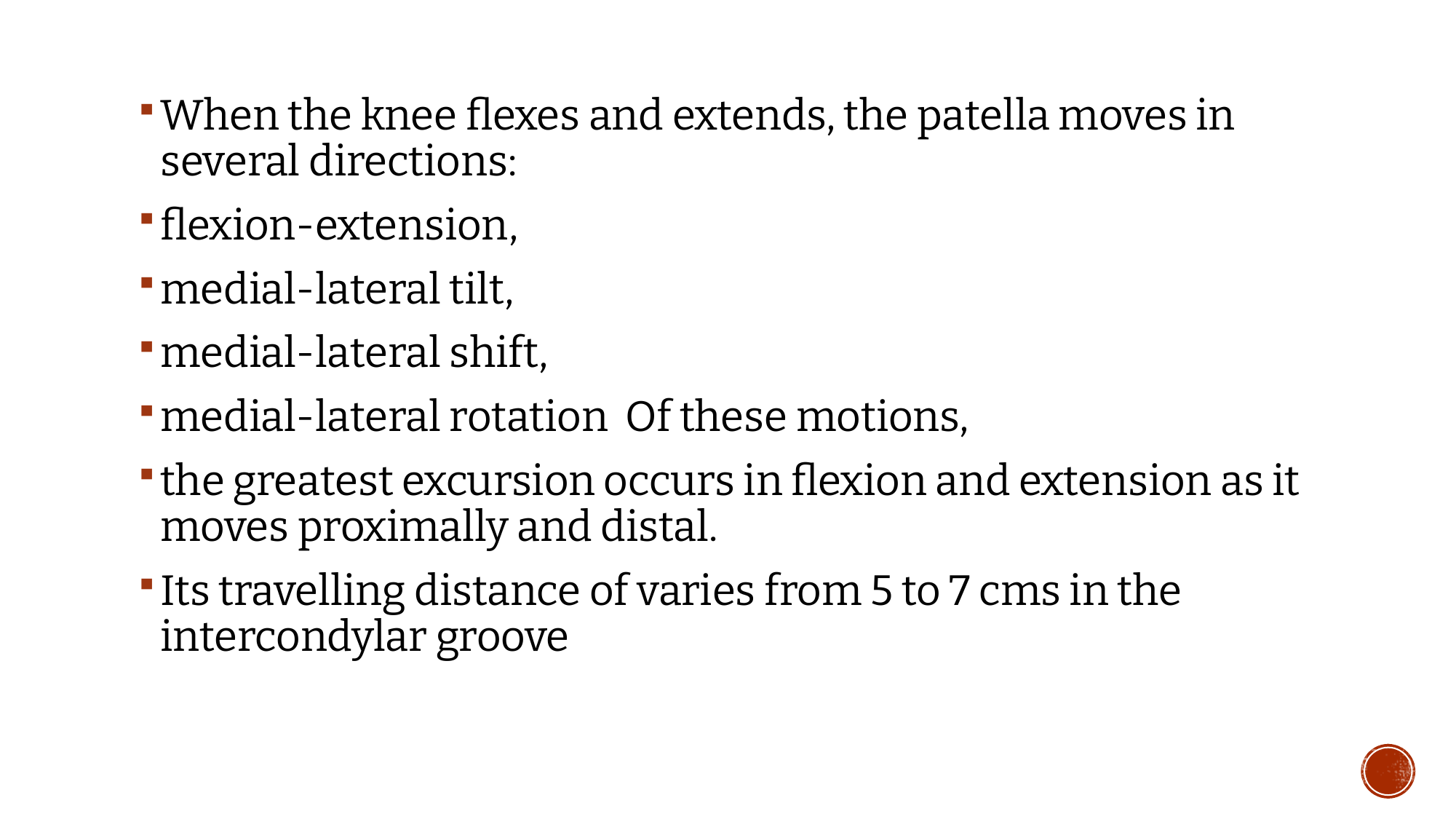

When the knee flexes and extends, the patella moves in several directions:
flexion-extension,
medial-lateral tilt,
medial-lateral shift,
medial-lateral rotation  Of these motions,
the greatest excursion occurs in flexion and extension as it moves proximally and distal.
Its travelling distance of varies from 5 to 7 cms in the intercondylar groove